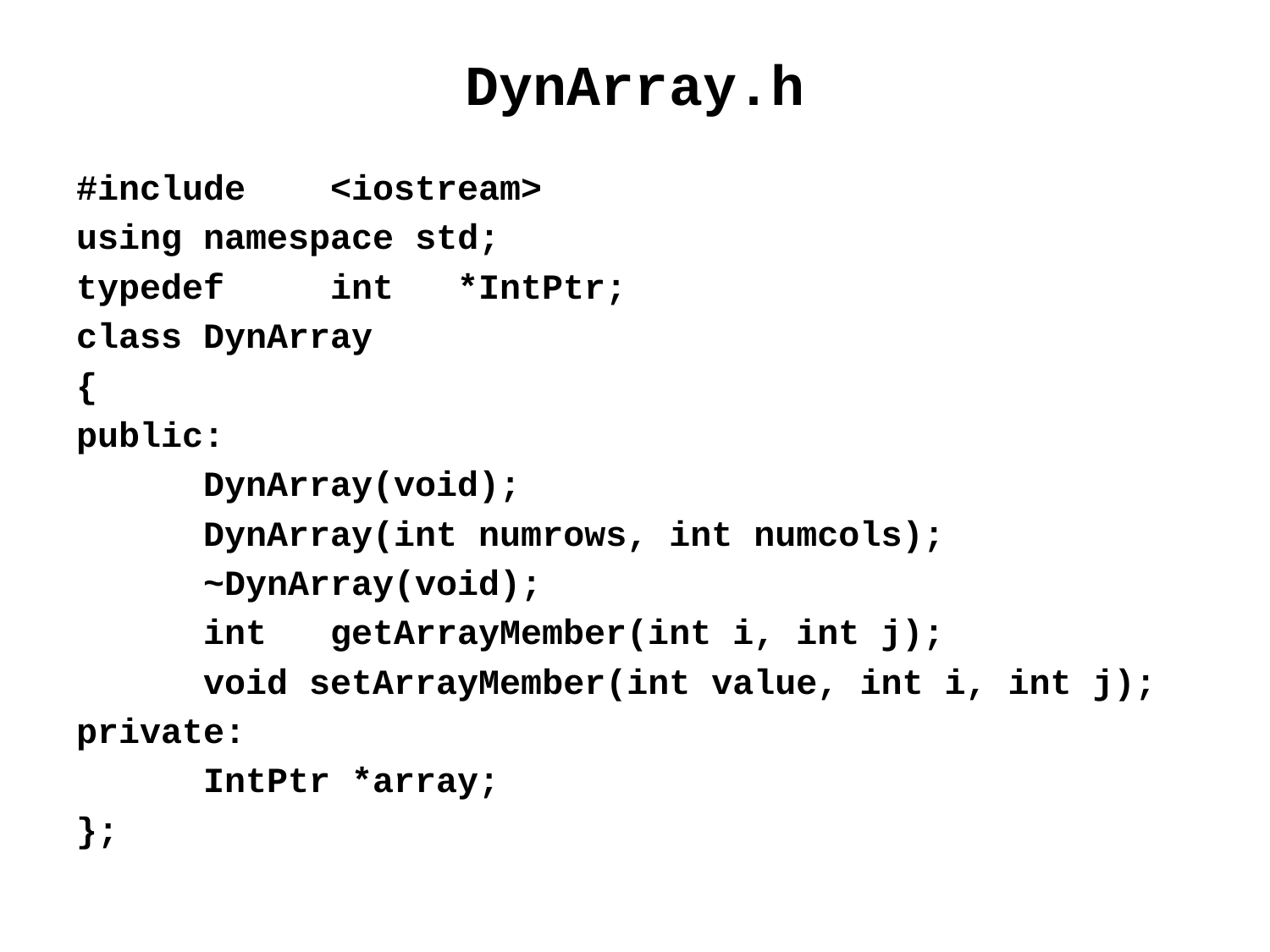

# DynArray.h
#include	<iostream>
using namespace std;
typedef	int	*IntPtr;
class DynArray
{
public:
	DynArray(void);
	DynArray(int numrows, int numcols);
	~DynArray(void);
	int	getArrayMember(int i, int j);
	void setArrayMember(int value, int i, int j);
private:
	IntPtr *array;
};